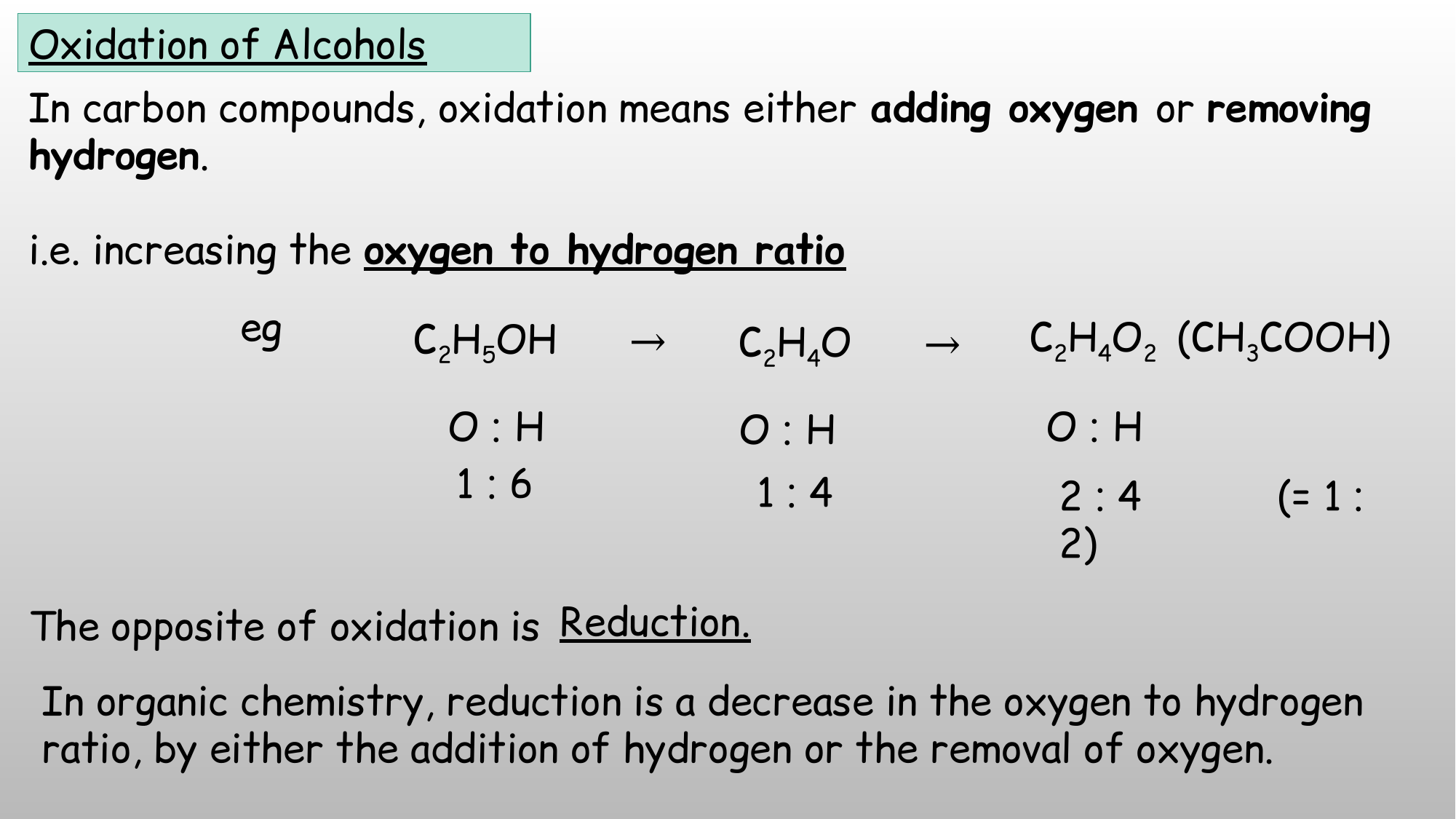

Oxidation of Alcohols
In carbon compounds, oxidation means either adding oxygen or removing hydrogen.

i.e. increasing the oxygen to hydrogen ratio
eg
C2H4O2   (CH3COOH)

C2H5OH      →
C2H4O      →
O : H
O : H
O : H
1 : 6
1 : 4
2 : 4		(= 1 : 2)
Reduction.
The opposite of oxidation is
In organic chemistry, reduction is a decrease in the oxygen to hydrogen ratio, by either the addition of hydrogen or the removal of oxygen.